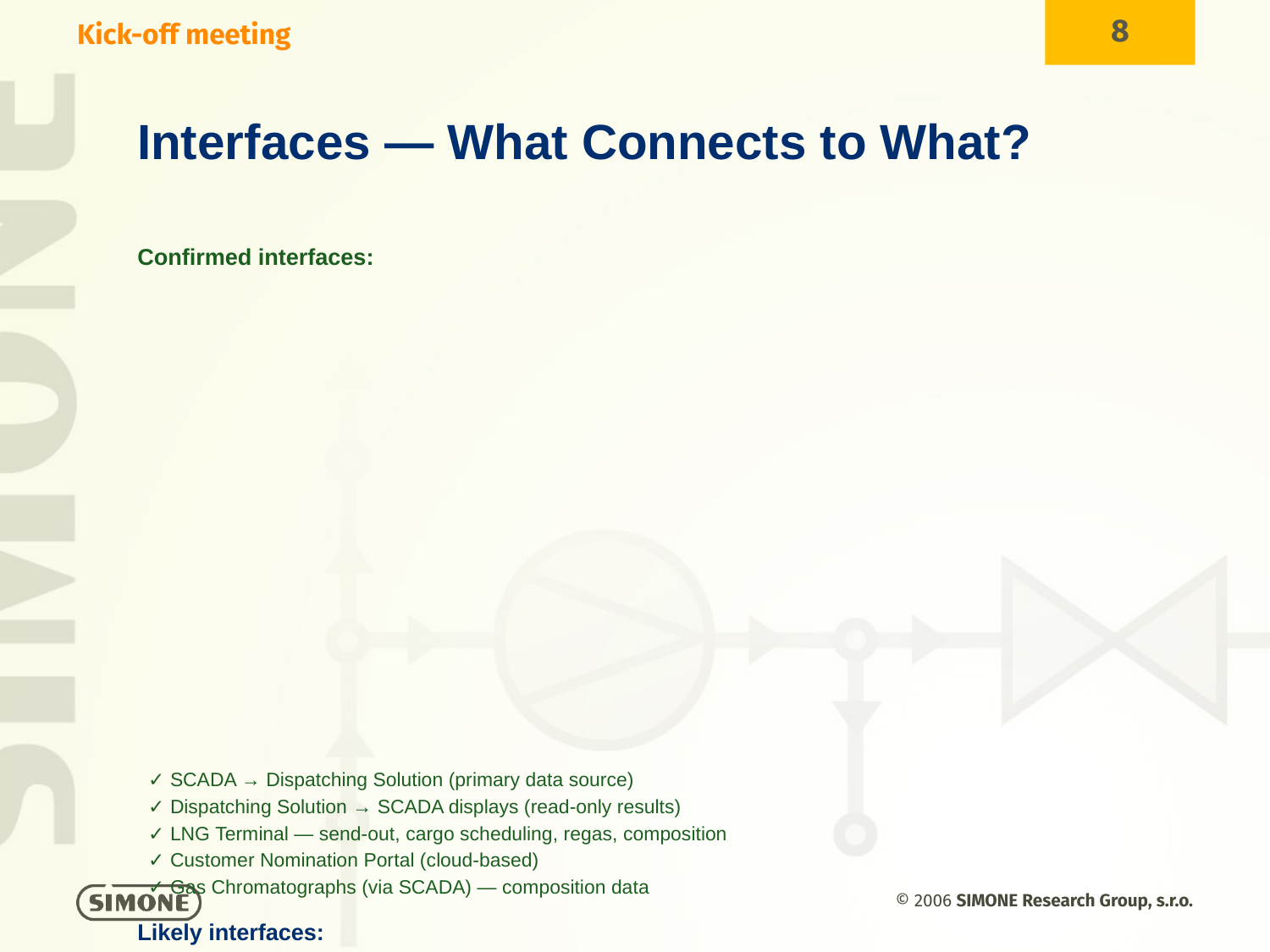

Interfaces — What Connects to What?
Confirmed interfaces:

  ✓ SCADA → Dispatching Solution (primary data source)
  ✓ Dispatching Solution → SCADA displays (read-only results)
  ✓ LNG Terminal — send-out, cargo scheduling, regas, composition
  ✓ Customer Nomination Portal (cloud-based)
  ✓ Gas Chromatographs (via SCADA) — composition data

Likely interfaces:
  Historian (for offline analysis, historical events)
  GIS (for pipeline geographic data)

To be confirmed:
  ERP — nomination data, billing inputs, reconciliation?
  Weather data — available source in Bahrain?

Questions:
  • SCADA vendor and version? Interface protocol?
  • Historian — OSIsoft PI? Honeywell PHD? Other?
  • GIS — ArcGIS? QGIS? Other?
  • ERP — SAP? Oracle? What data exchange?
  • LNG terminal system vendor?
  • Customer portal — existing or new?